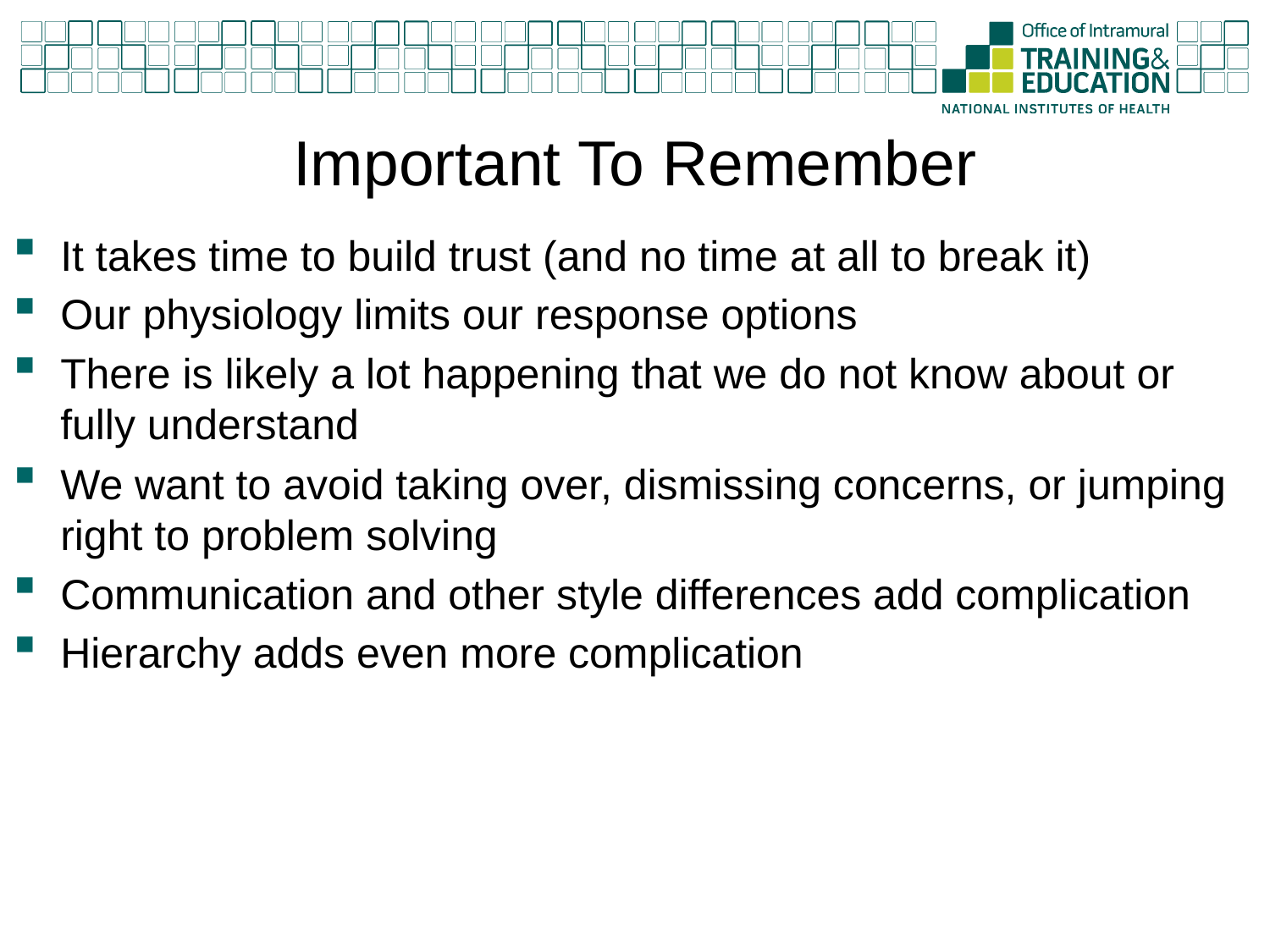

# Important To Remember
It takes time to build trust (and no time at all to break it)
Our physiology limits our response options
There is likely a lot happening that we do not know about or fully understand
We want to avoid taking over, dismissing concerns, or jumping right to problem solving
Communication and other style differences add complication
Hierarchy adds even more complication